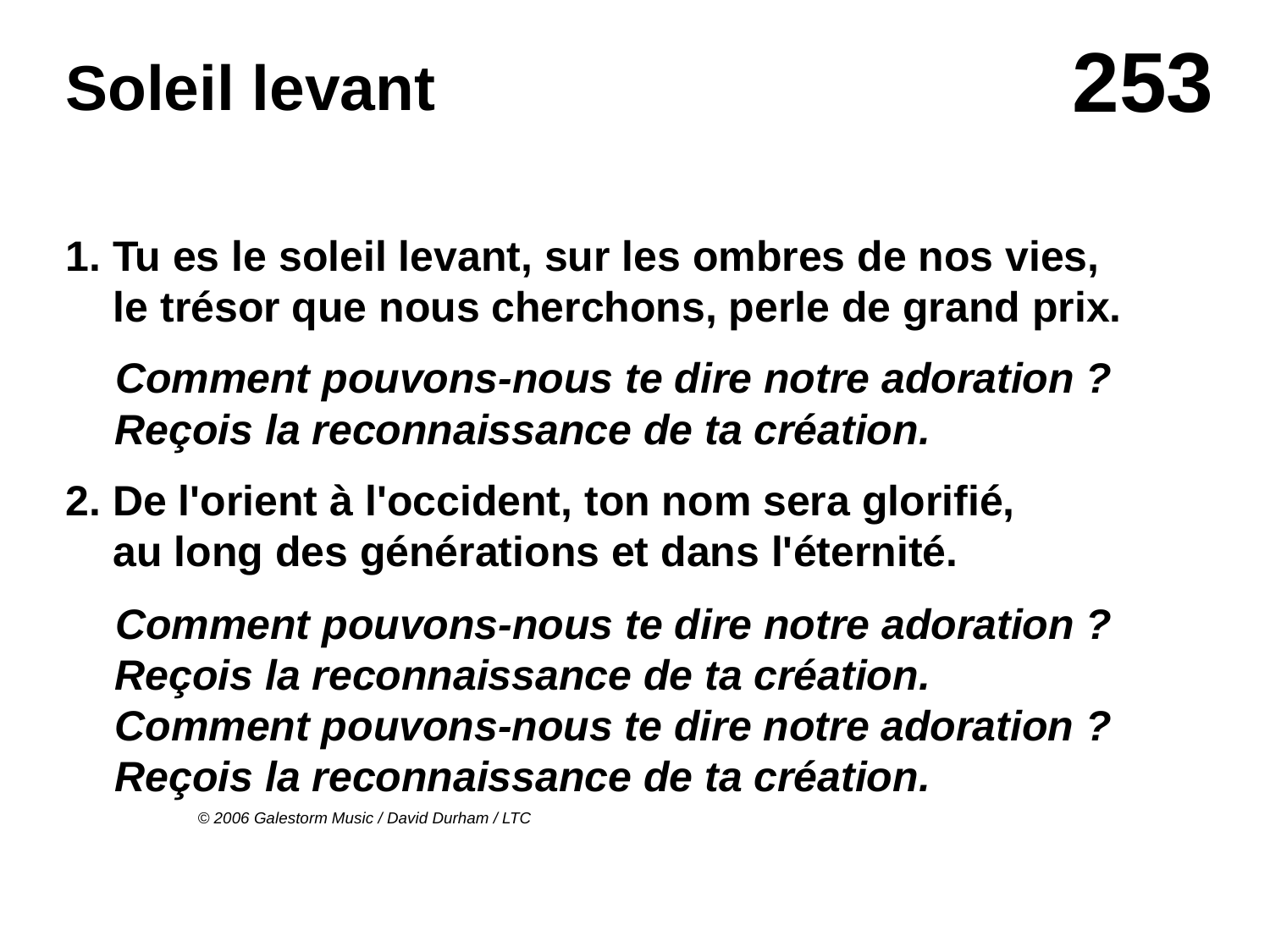

# Soleil levant
1. Tu es le soleil levant, sur les ombres de nos vies,
le trésor que nous cherchons, perle de grand prix.
Comment pouvons-nous te dire notre adoration ?
Reçois la reconnaissance de ta création.
2. De l'orient à l'occident, ton nom sera glorifié,
au long des générations et dans l'éternité.
Comment pouvons-nous te dire notre adoration ?
Reçois la reconnaissance de ta création.
Comment pouvons-nous te dire notre adoration ?
Reçois la reconnaissance de ta création.
© 2006 Galestorm Music / David Durham / LTC